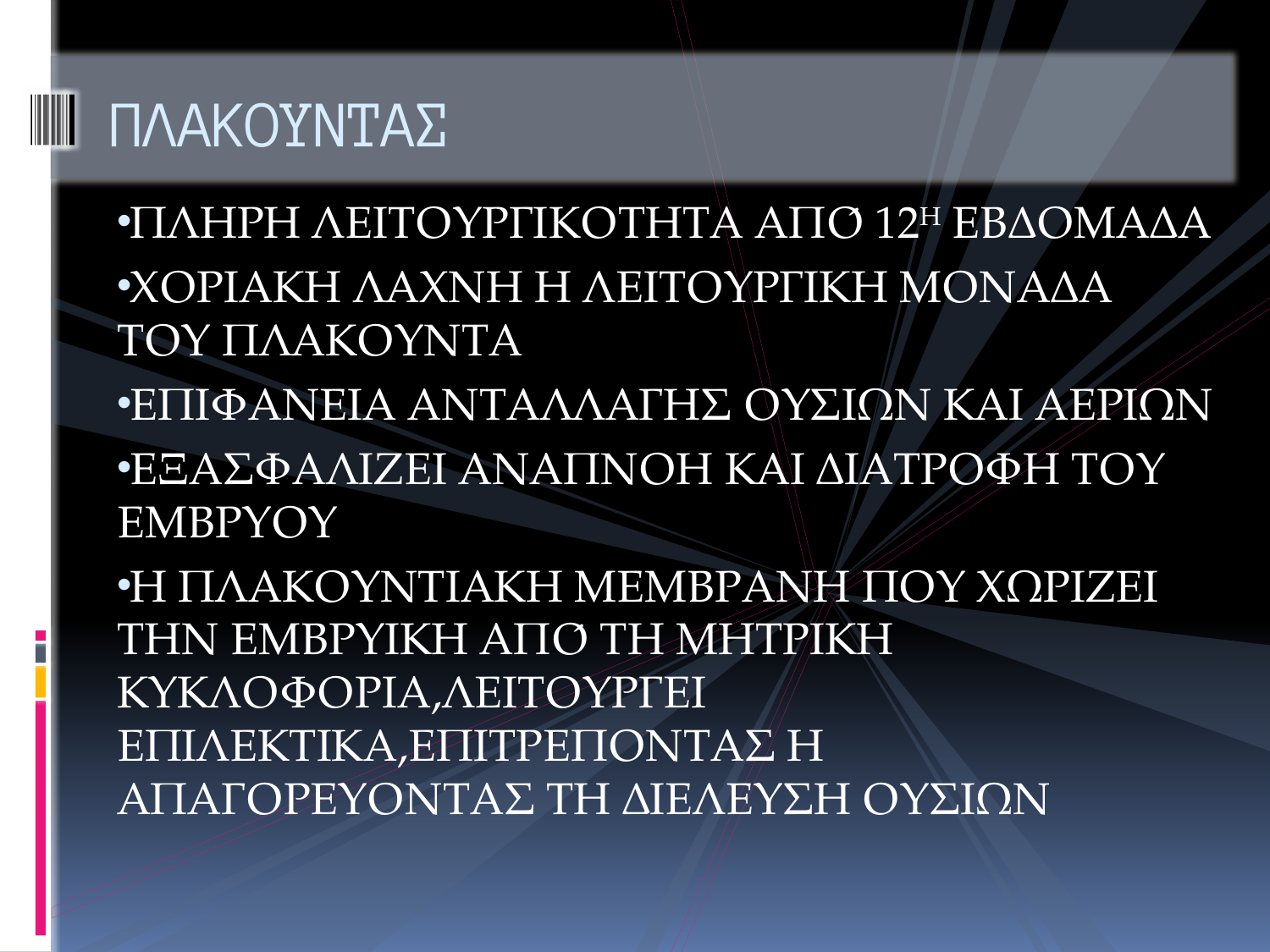

# ΠΛΑΚΟΥΝΤΑΣ
ΠΛΗΡΗ ΛΕΙΤΟΥΡΓΙΚΟΤΗΤΑ ΑΠΌ 12Η ΕΒΔΟΜΑΔΑ
ΧΟΡΙΑΚΗ ΛΑΧΝΗ Η ΛΕΙΤΟΥΡΓΙΚΗ ΜΟΝΑΔΑ ΤΟΥ ΠΛΑΚΟΥΝΤΑ
ΕΠΙΦΑΝΕΙΑ ΑΝΤΑΛΛΑΓΗΣ ΟΥΣΙΩΝ ΚΑΙ ΑΕΡΙΩΝ
ΕΞΑΣΦΑΛΙΖΕΙ ΑΝΑΠΝΟΗ ΚΑΙ ΔΙΑΤΡΟΦΗ ΤΟΥ ΕΜΒΡΥΟΥ
Η ΠΛΑΚΟΥΝΤΙΑΚΗ ΜΕΜΒΡΑΝΗ ΠΟΥ ΧΩΡΙΖΕΙ ΤΗΝ ΕΜΒΡΥΙΚΗ ΑΠΌ ΤΗ ΜΗΤΡΙΚΗ ΚΥΚΛΟΦΟΡΙΑ,ΛΕΙΤΟΥΡΓΕΙ ΕΠΙΛΕΚΤΙΚΑ,ΕΠΙΤΡΕΠΟΝΤΑΣ Η ΑΠΑΓΟΡΕΥΟΝΤΑΣ ΤΗ ΔΙΕΛΕΥΣΗ ΟΥΣΙΩΝ